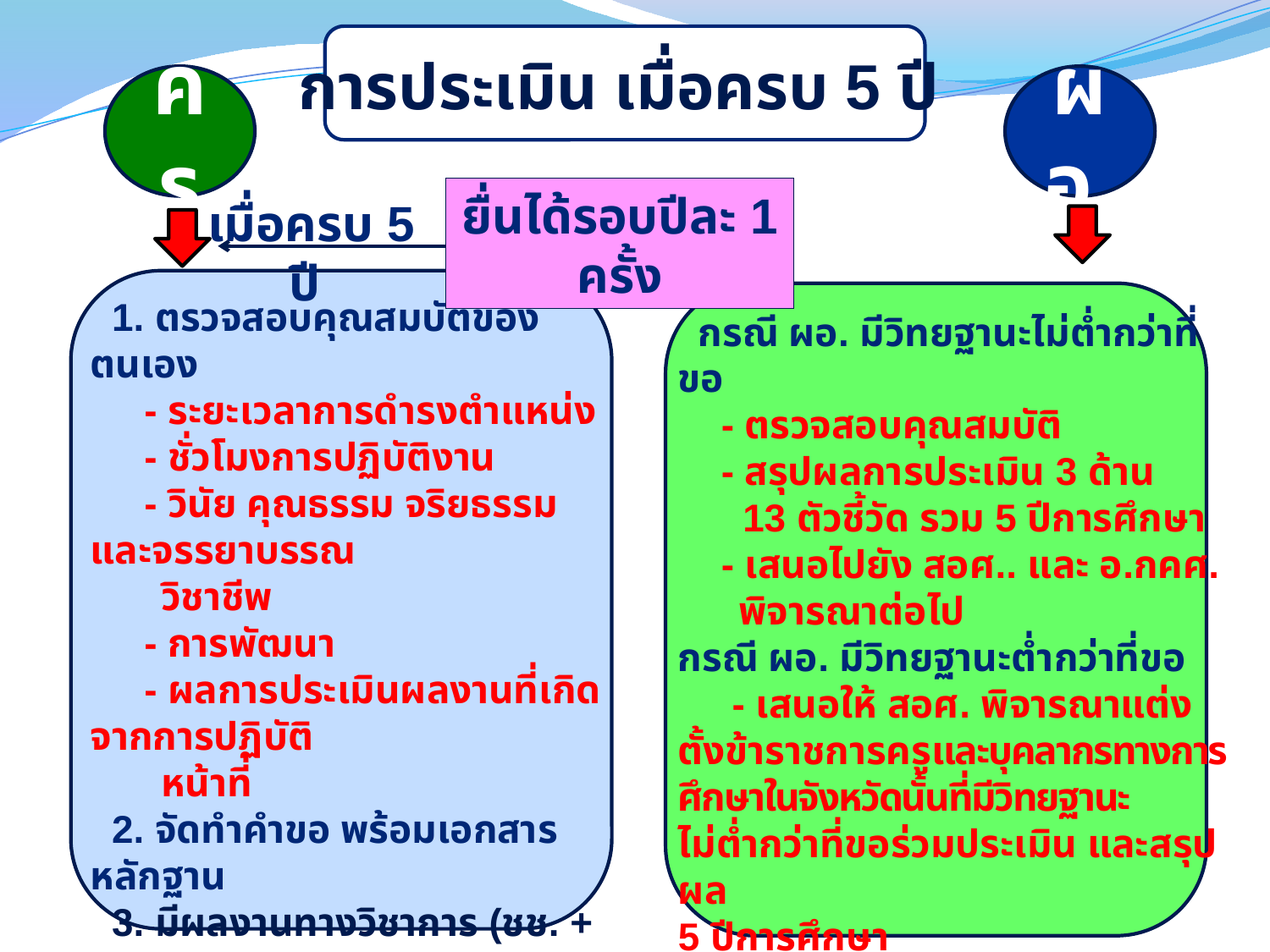

การประเมิน เมื่อครบ 5 ปี
ครู
ผอ.
ยื่นได้รอบปีละ 1 ครั้ง
เมื่อครบ 5 ปี

  1. ตรวจสอบคุณสมบัติของตนเอง
     - ระยะเวลาการดำรงตำแหน่ง
     - ชั่วโมงการปฏิบัติงาน
     - วินัย คุณธรรม จริยธรรม และจรรยาบรรณ
       วิชาชีพ
     - การพัฒนา
     - ผลการประเมินผลงานที่เกิดจากการปฏิบัติ
       หน้าที่
  2. จัดทำคำขอ พร้อมเอกสารหลักฐาน
  3. มีผลงานทางวิชาการ (ชช. + ชชพ.)
  กรณี ผอ. มีวิทยฐานะไม่ต่ำกว่าที่ขอ
    - ตรวจสอบคุณสมบัติ
    - สรุปผลการประเมิน 3 ด้าน
      13 ตัวชี้วัด รวม 5 ปีการศึกษา
    - เสนอไปยัง สอศ.. และ อ.กคศ.
      พิจารณาต่อไป
กรณี ผอ. มีวิทยฐานะต่ำกว่าที่ขอ
     - เสนอให้ สอศ. พิจารณาแต่งตั้งข้าราชการครูและบุคลากรทางการศึกษาในจังหวัดนั้นที่มีวิทยฐานะ
ไม่ต่ำกว่าที่ขอร่วมประเมิน และสรุปผล
5 ปีการศึกษา
     - ตรวจสอบคุณสมบัติ
    - เสนอไปยัง สอศ.และ อ.กคศ. พิจารณาต่อไป